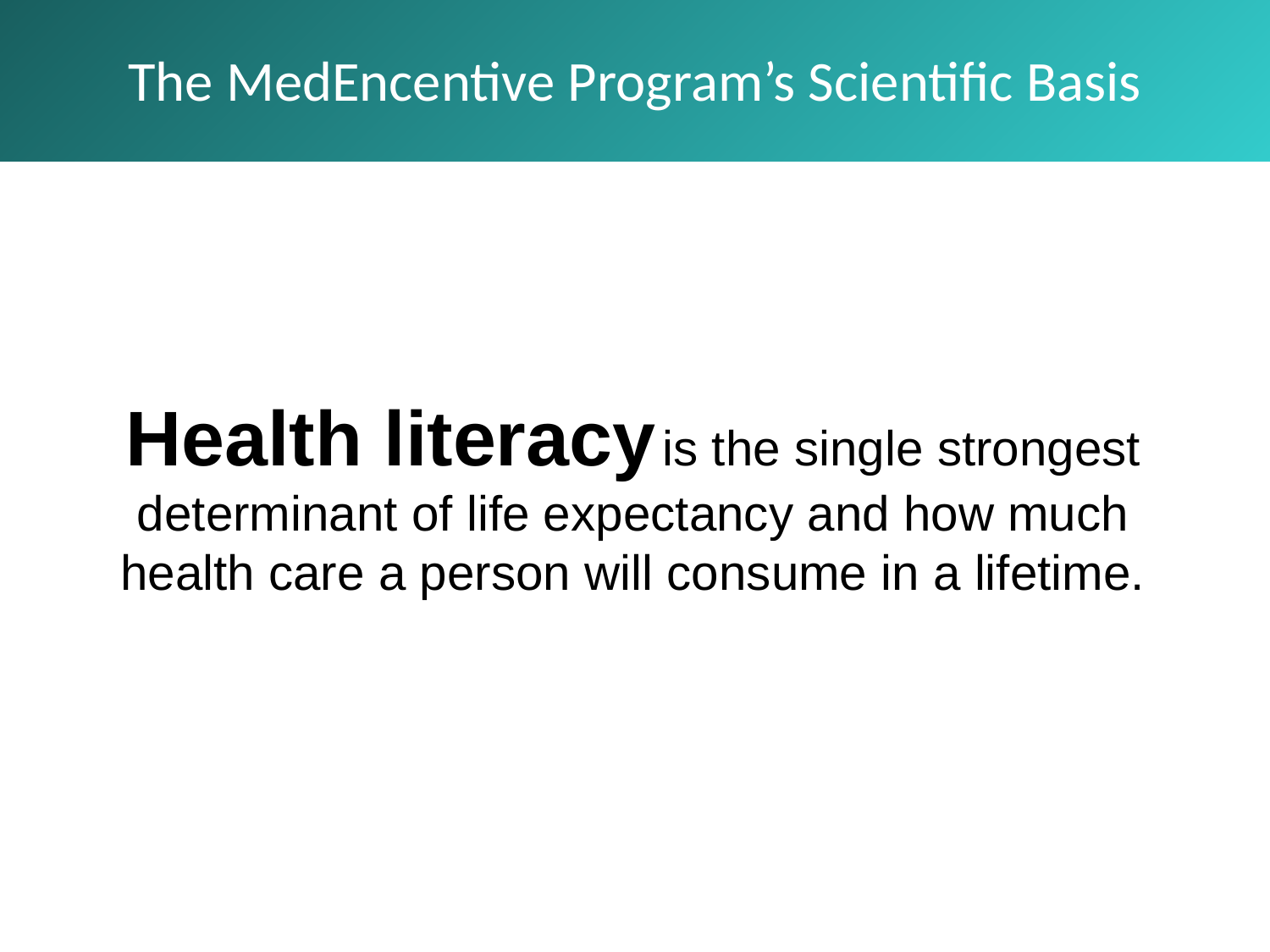

The MedEncentive Program’s Scientific Basis
Health literacy is the single strongest determinant of life expectancy and how much health care a person will consume in a lifetime.